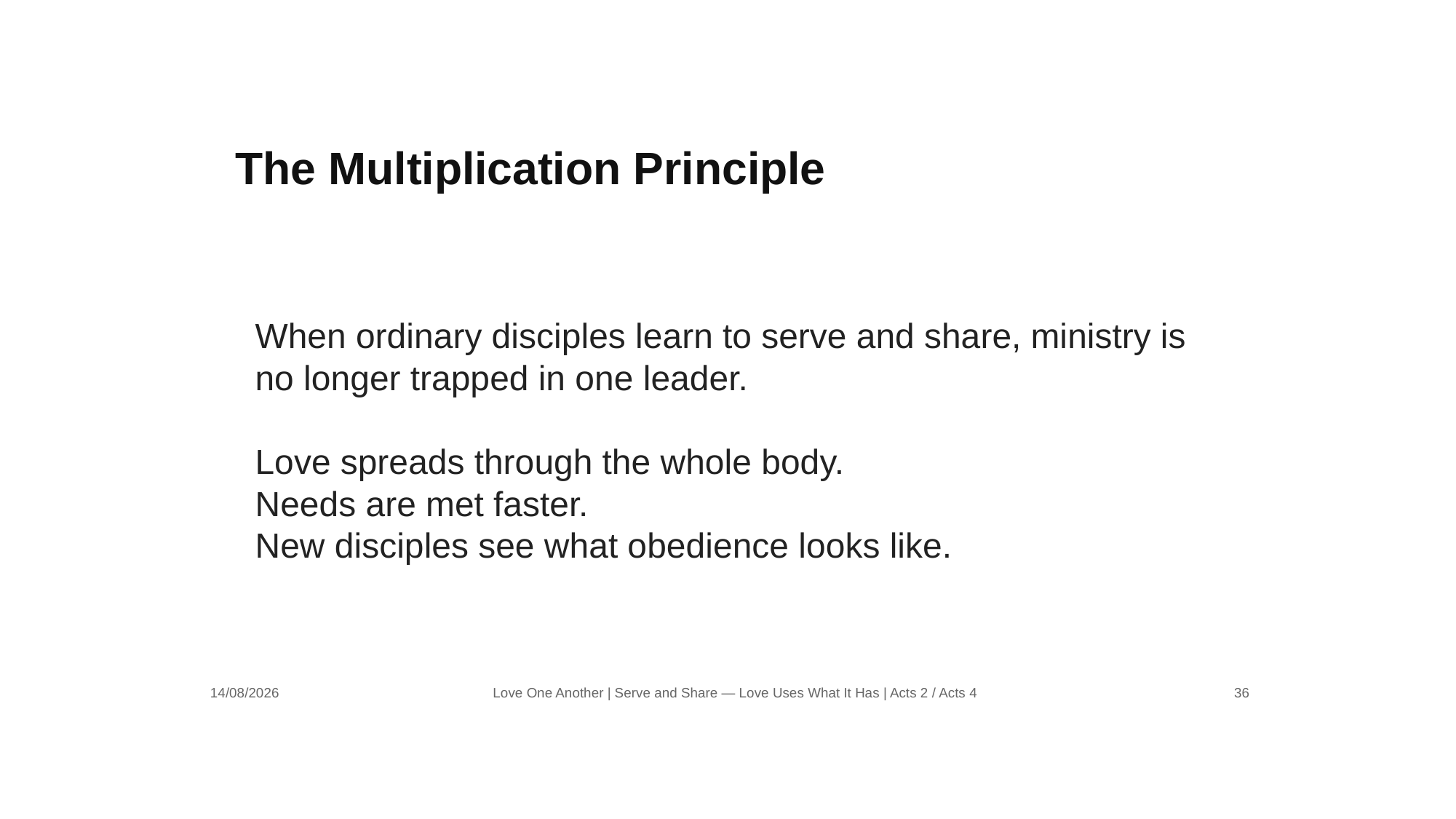

The Multiplication Principle
When ordinary disciples learn to serve and share, ministry is no longer trapped in one leader.

Love spreads through the whole body.
Needs are met faster.
New disciples see what obedience looks like.
14/08/2026
Love One Another | Serve and Share — Love Uses What It Has | Acts 2 / Acts 4
36